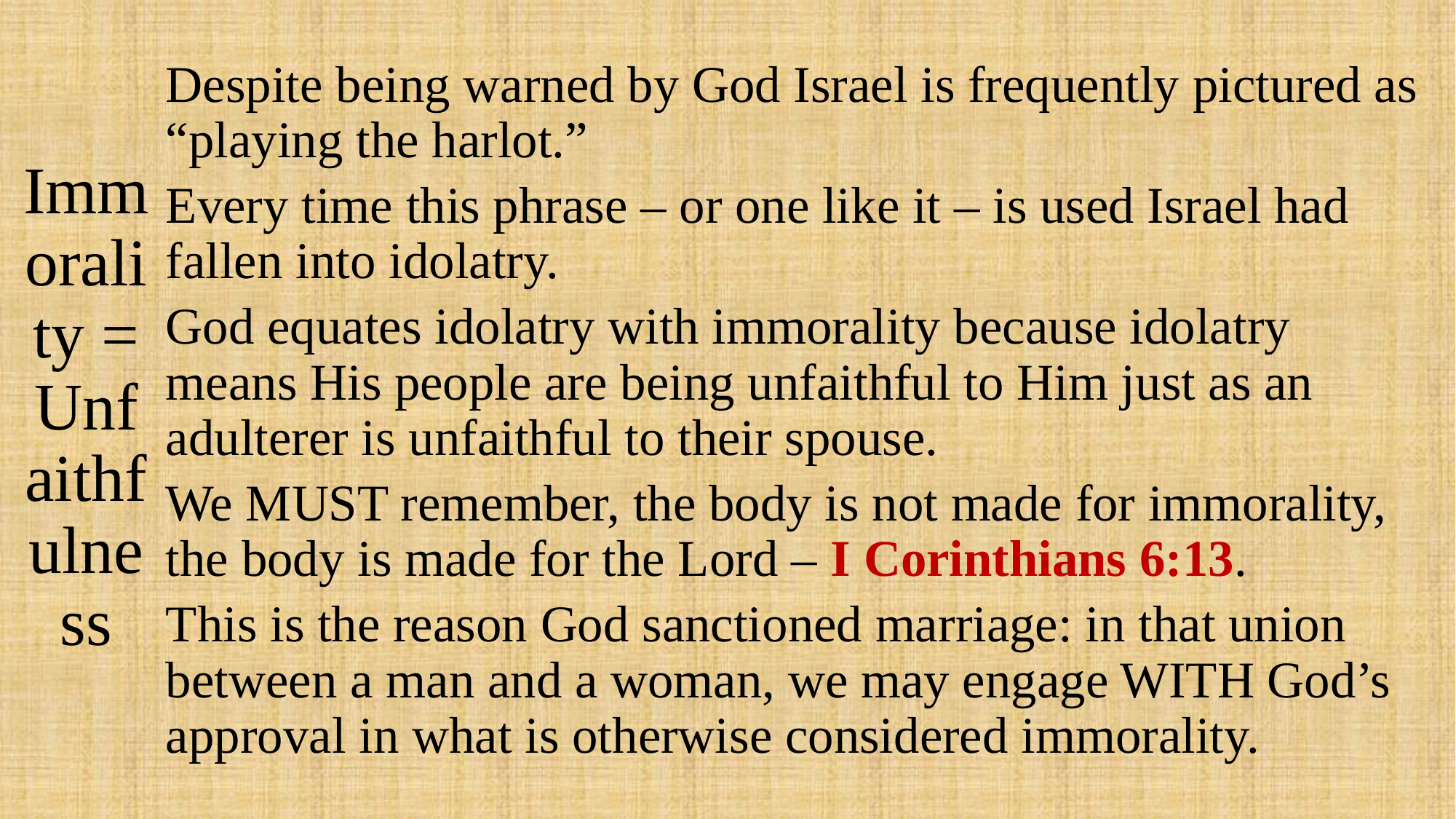

# Immorality = Unfaithfulness
Despite being warned by God Israel is frequently pictured as “playing the harlot.”
Every time this phrase – or one like it – is used Israel had fallen into idolatry.
God equates idolatry with immorality because idolatry means His people are being unfaithful to Him just as an adulterer is unfaithful to their spouse.
We MUST remember, the body is not made for immorality, the body is made for the Lord – I Corinthians 6:13.
This is the reason God sanctioned marriage: in that union between a man and a woman, we may engage WITH God’s approval in what is otherwise considered immorality.